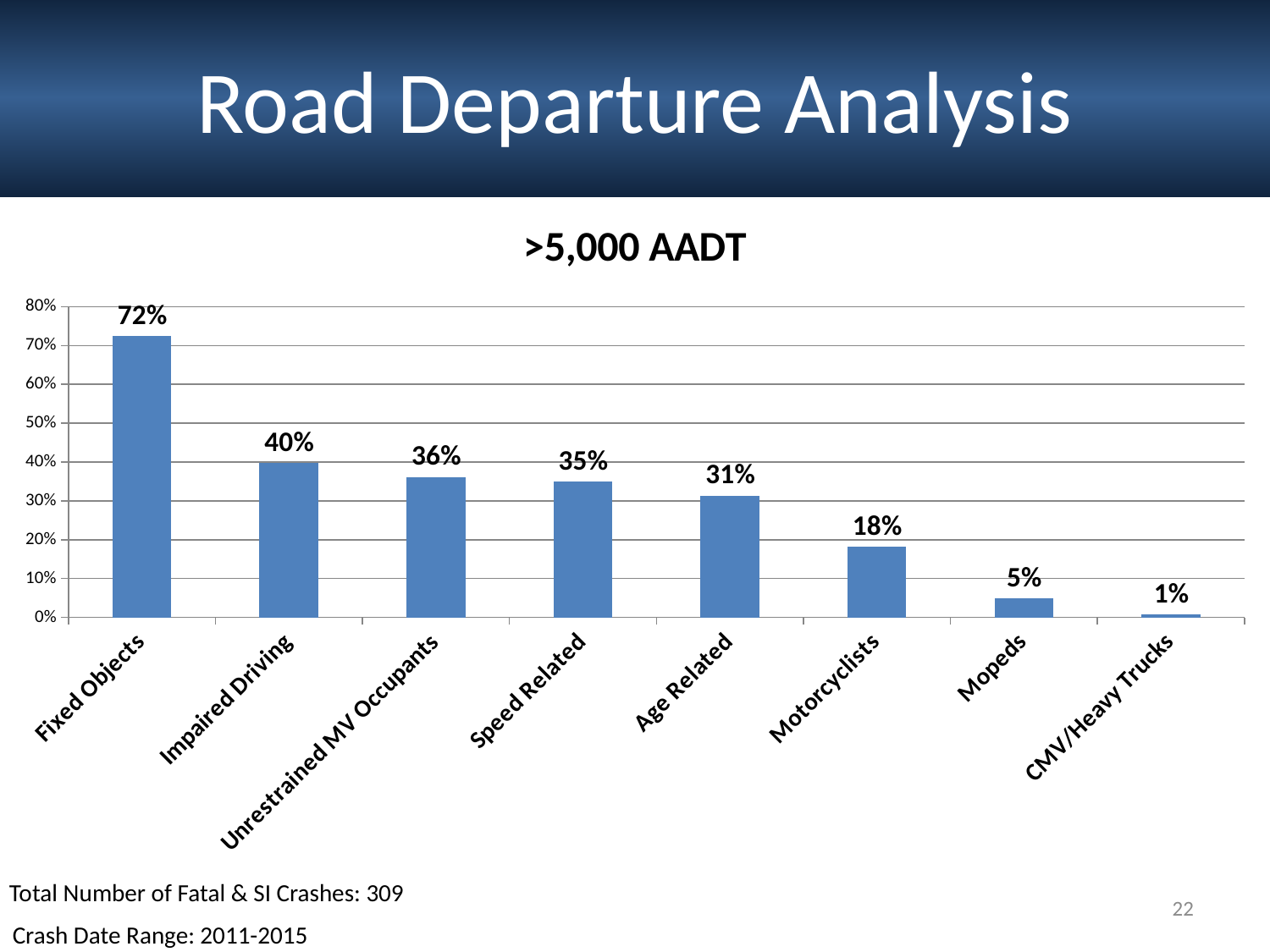

Road Departure Analysis

### Chart:

| Category | >5,000 AADT |
|---|---|
| Fixed Objects | 0.7249190938511327 |
| Impaired Driving | 0.39805825242718446 |
| Unrestrained MV Occupants | 0.36134453781512604 |
| Speed Related | 0.34951456310679613 |
| Age Related | 0.313915857605178 |
| Motorcyclists | 0.18122977346278318 |
| Mopeds | 0.04854368932038835 |
| CMV/Heavy Trucks | 0.006472491909385114 |
Total Number of Fatal & SI Crashes: 309
22
Crash Date Range: 2011-2015